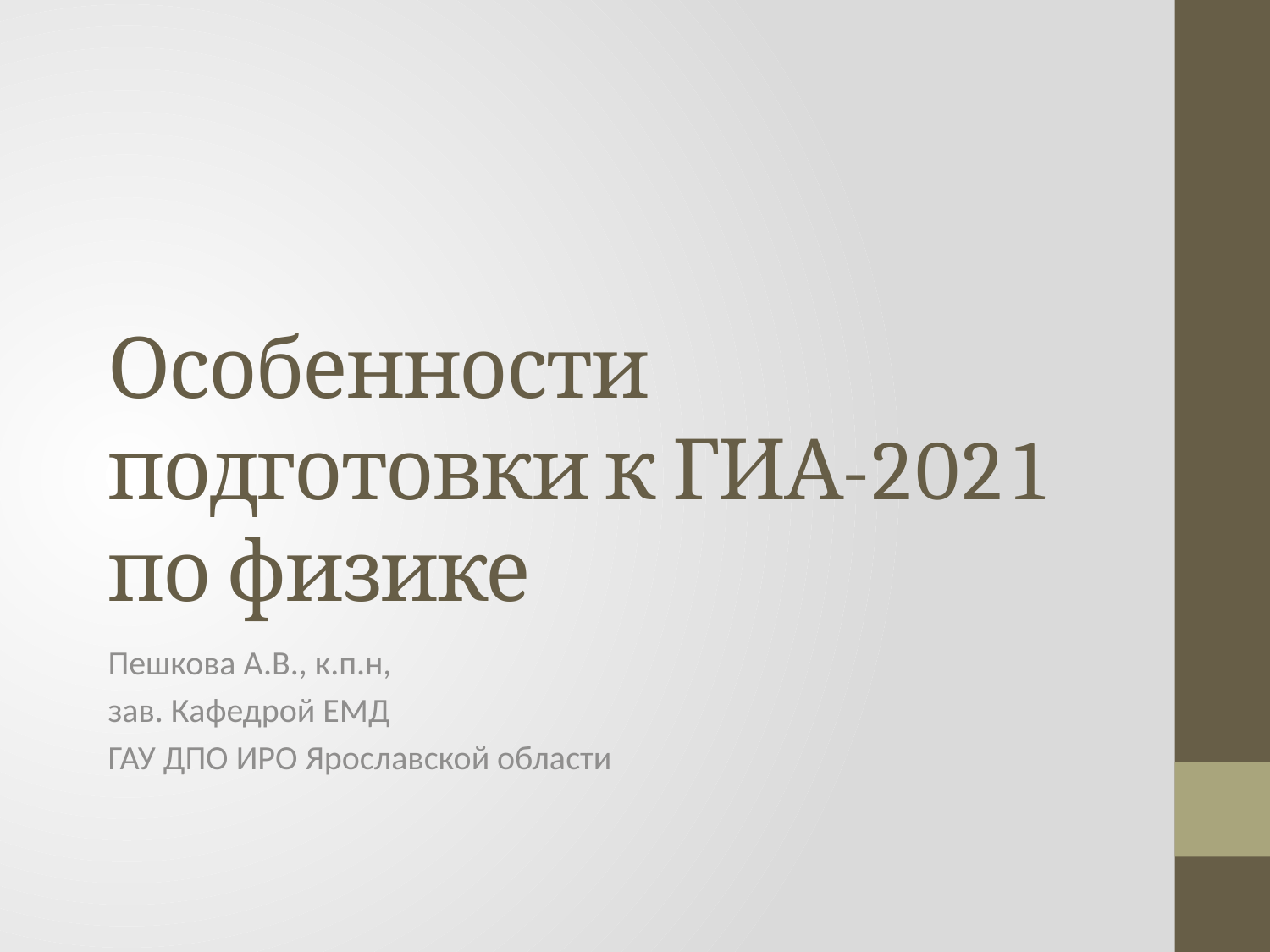

# Особенности подготовки к ГИА-2021 по физике
Пешкова А.В., к.п.н,
зав. Кафедрой ЕМД
ГАУ ДПО ИРО Ярославской области